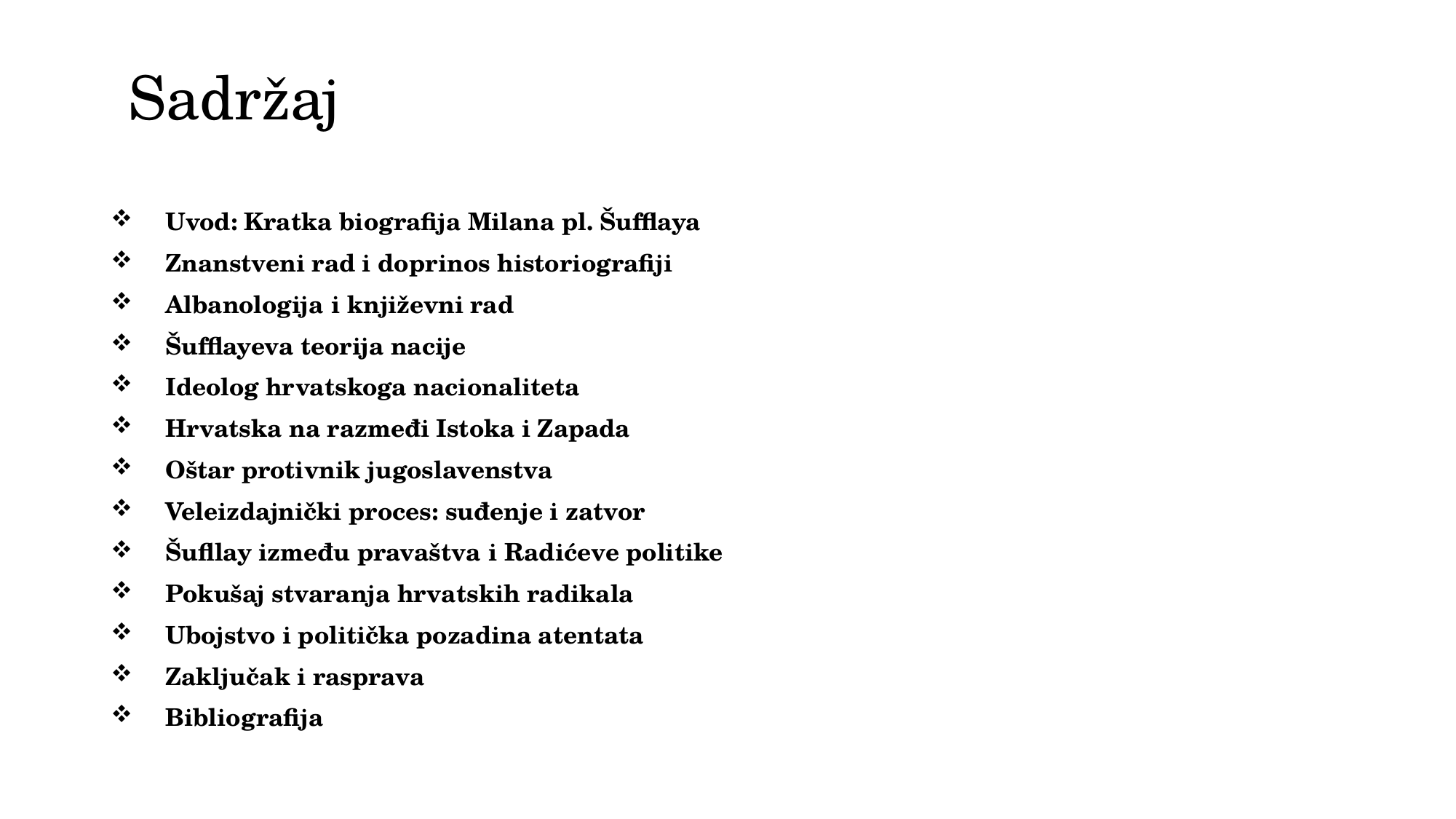

# Sadržaj
Uvod: Kratka biografija Milana pl. Šufflaya
Znanstveni rad i doprinos historiografiji
Albanologija i književni rad
Šufflayeva teorija nacije
Ideolog hrvatskoga nacionaliteta
Hrvatska na razmeđi Istoka i Zapada
Oštar protivnik jugoslavenstva
Veleizdajnički proces: suđenje i zatvor
Šufllay između pravaštva i Radićeve politike
Pokušaj stvaranja hrvatskih radikala
Ubojstvo i politička pozadina atentata
Zaključak i rasprava
Bibliografija